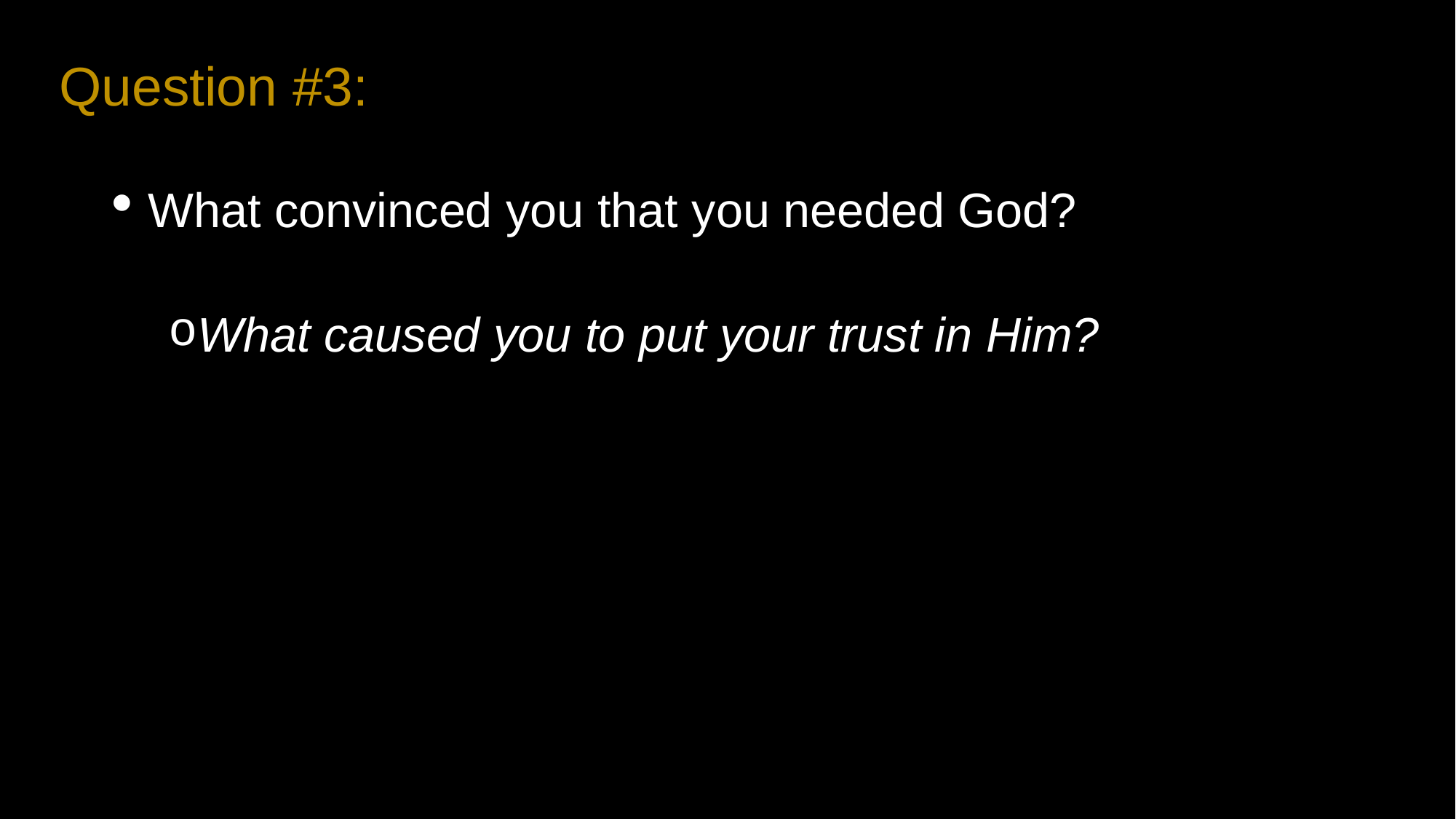

Question #3:

What convinced you that you needed God?

What caused you to put your trust in Him?